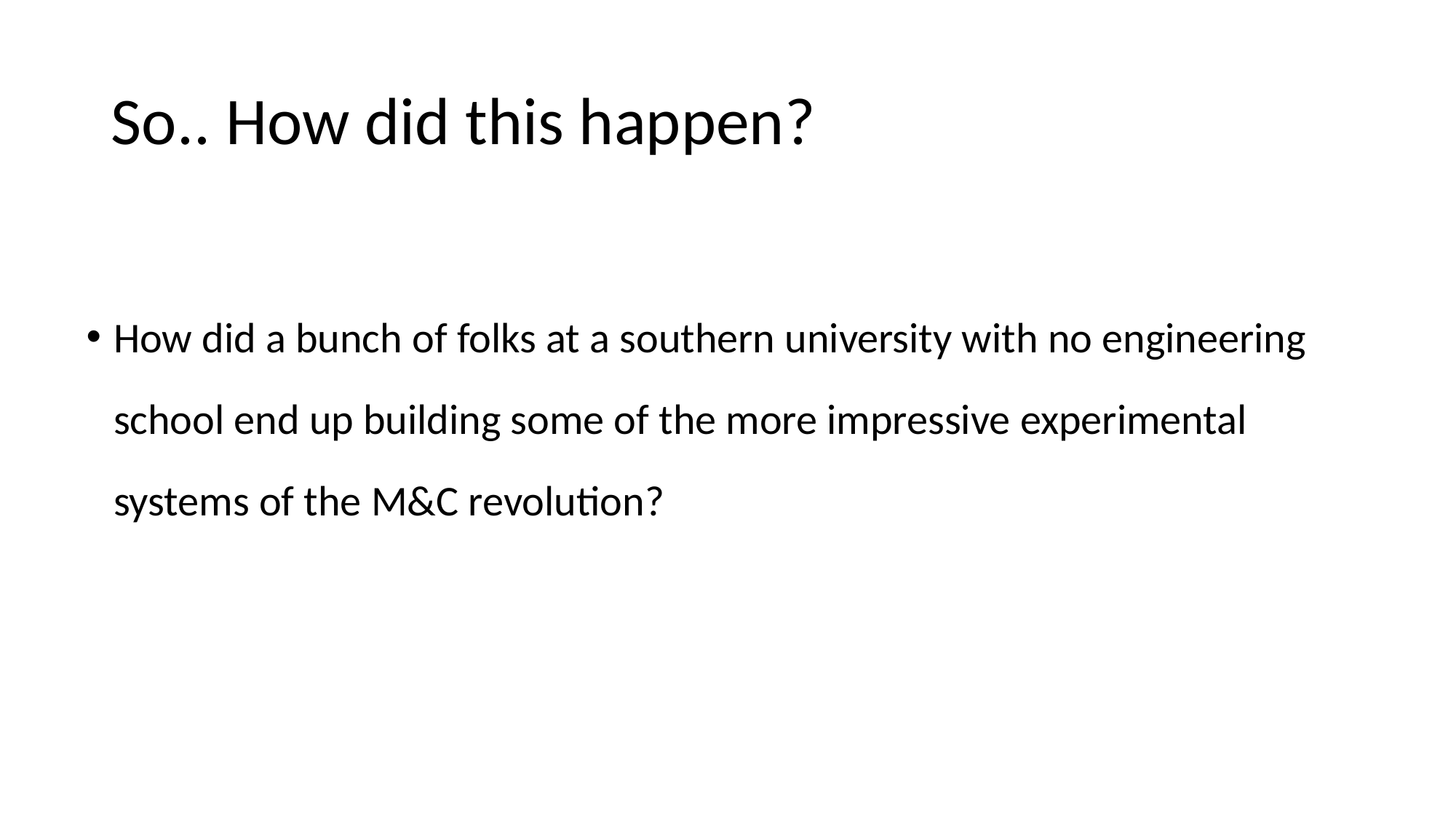

# So.. How did this happen?
How did a bunch of folks at a southern university with no engineering school end up building some of the more impressive experimental systems of the M&C revolution?